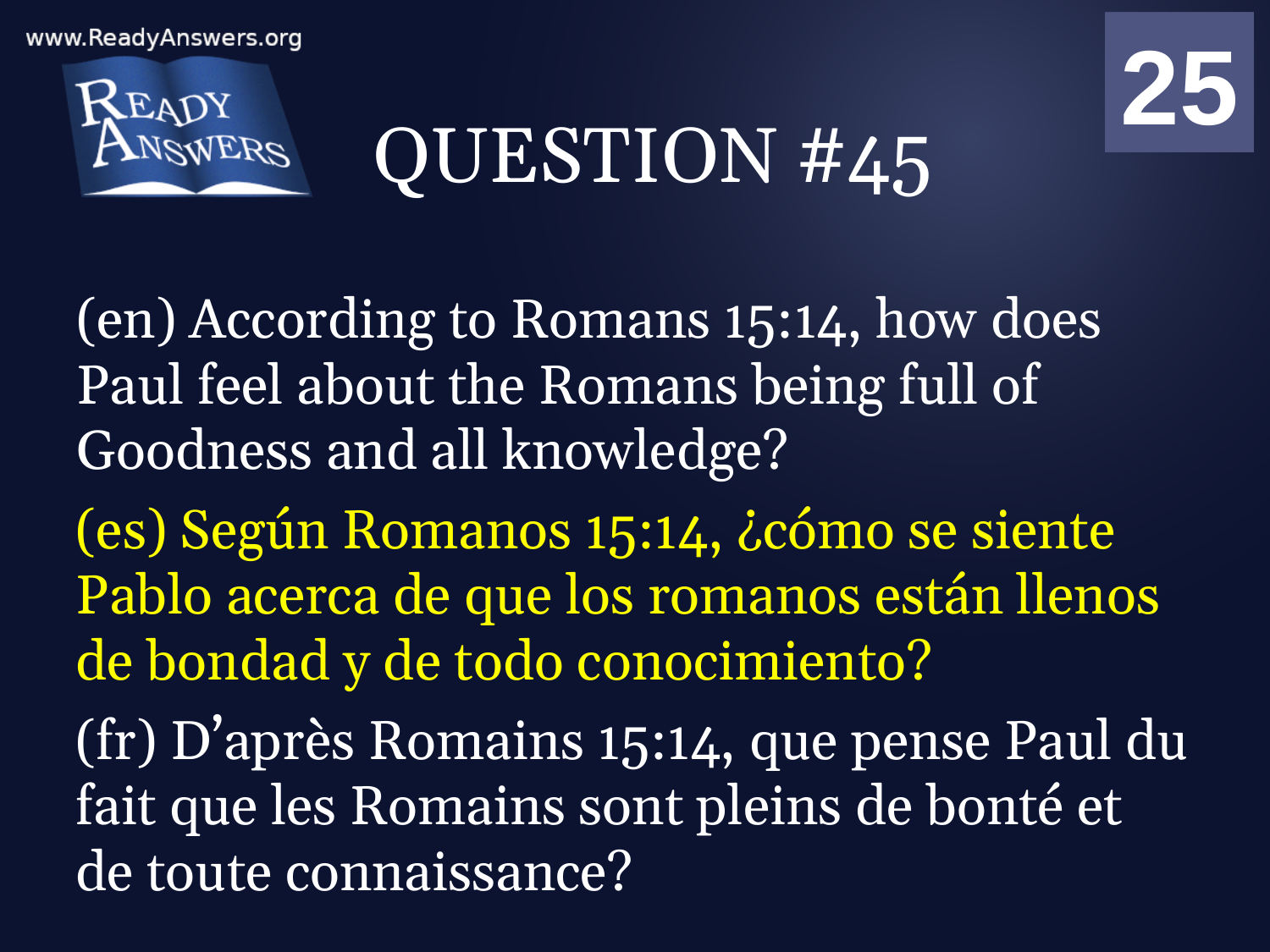

01
02
03
04
05
06
07
08
09
10
11
12
13
14
15
16
17
18
19
20
21
22
23
24
25
00
# QUESTION #45
(en) According to Romans 15:14, how does Paul feel about the Romans being full of Goodness and all knowledge?
(es) Según Romanos 15:14, ¿cómo se siente Pablo acerca de que los romanos están llenos de bondad y de todo conocimiento?
(fr) D’après Romains 15:14, que pense Paul du fait que les Romains sont pleins de bonté et de toute connaissance?